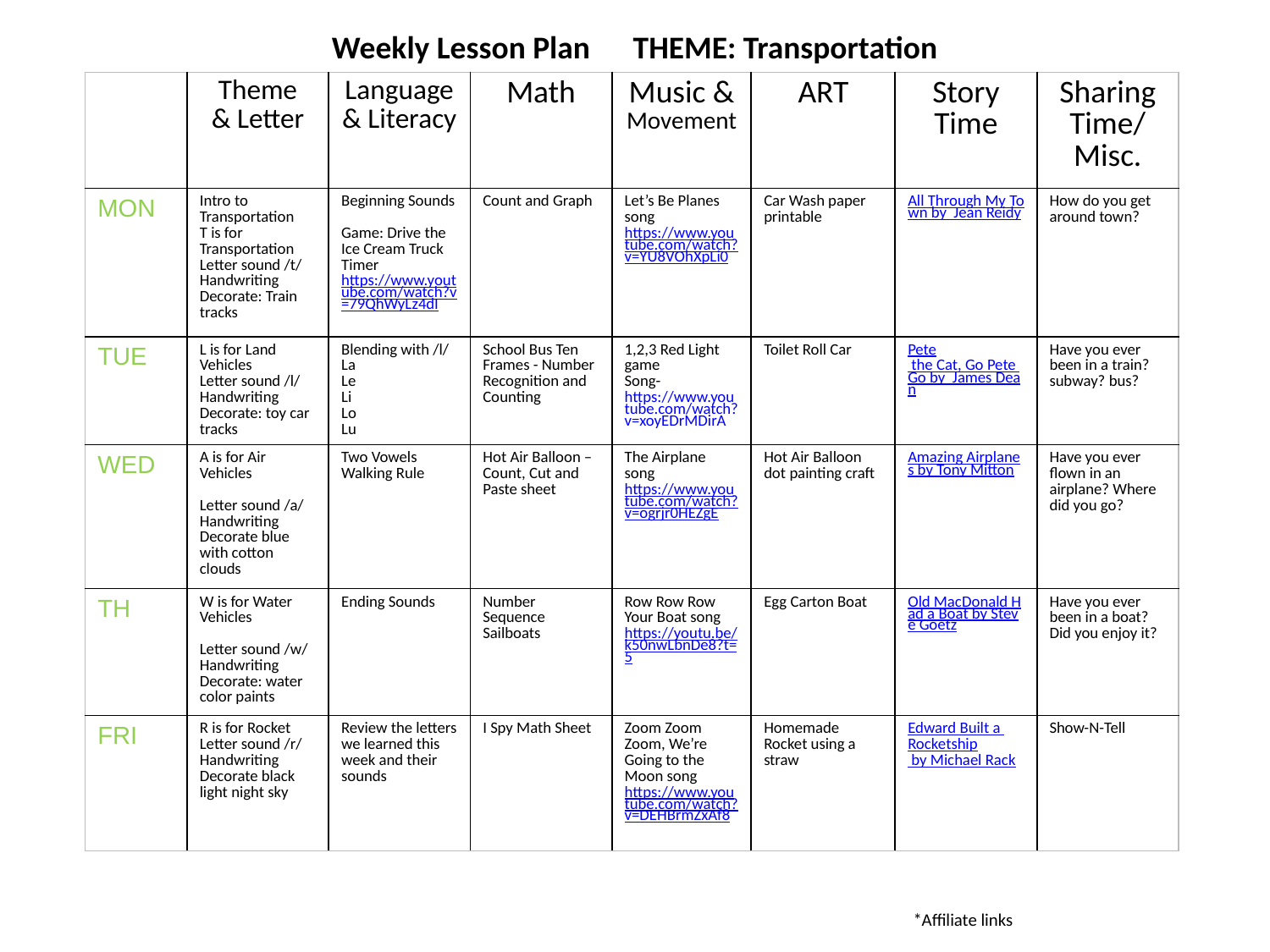

Weekly Lesson Plan      THEME: Transportation

|  | Theme & Letter | Language & Literacy | Math | Music & Movement | ART | Story Time | Sharing Time/ Misc. |
| --- | --- | --- | --- | --- | --- | --- | --- |
| MON | Intro to Transportation T is for Transportation Letter sound /t/ Handwriting Decorate: Train tracks | Beginning Sounds Game: Drive the Ice Cream Truck Timer https://www.youtube.com/watch?v=79QhWyLz4dI | Count and Graph | Let’s Be Planes song https://www.youtube.com/watch?v=YU8VOhXpLi0 | Car Wash paper printable | All Through My Town by Jean Reidy | How do you get around town? |
| TUE | L is for Land Vehicles Letter sound /l/ Handwriting Decorate: toy car tracks | Blending with /l/ La Le Li Lo Lu | School Bus Ten Frames - Number Recognition and Counting | 1,2,3 Red Light game Song- https://www.youtube.com/watch?v=xoyEDrMDirA | Toilet Roll Car | Pete the Cat, Go Pete Go by James Dean | Have you ever been in a train? subway? bus? |
| WED | A is for Air Vehicles Letter sound /a/ Handwriting Decorate blue with cotton clouds | Two Vowels Walking Rule | Hot Air Balloon – Count, Cut and Paste sheet | The Airplane song https://www.youtube.com/watch?v=ogrjr0HEZgE | Hot Air Balloon dot painting craft | Amazing Airplanes by Tony Mitton | Have you ever flown in an airplane? Where did you go? |
| TH | W is for Water Vehicles Letter sound /w/ Handwriting Decorate: water color paints | Ending Sounds | Number Sequence Sailboats | Row Row Row Your Boat song https://youtu.be/k50nwLbnDe8?t=5 | Egg Carton Boat | Old MacDonald Had a Boat by Steve Goetz | Have you ever been in a boat? Did you enjoy it? |
| FRI | R is for Rocket Letter sound /r/ Handwriting Decorate black light night sky | Review the letters we learned this week and their sounds | I Spy Math Sheet | Zoom Zoom Zoom, We’re Going to the Moon song https://www.youtube.com/watch?v=DEHBrmZxAf8 | Homemade Rocket using a straw | Edward Built a Rocketship by Michael Rack | Show-N-Tell |
*Affiliate links